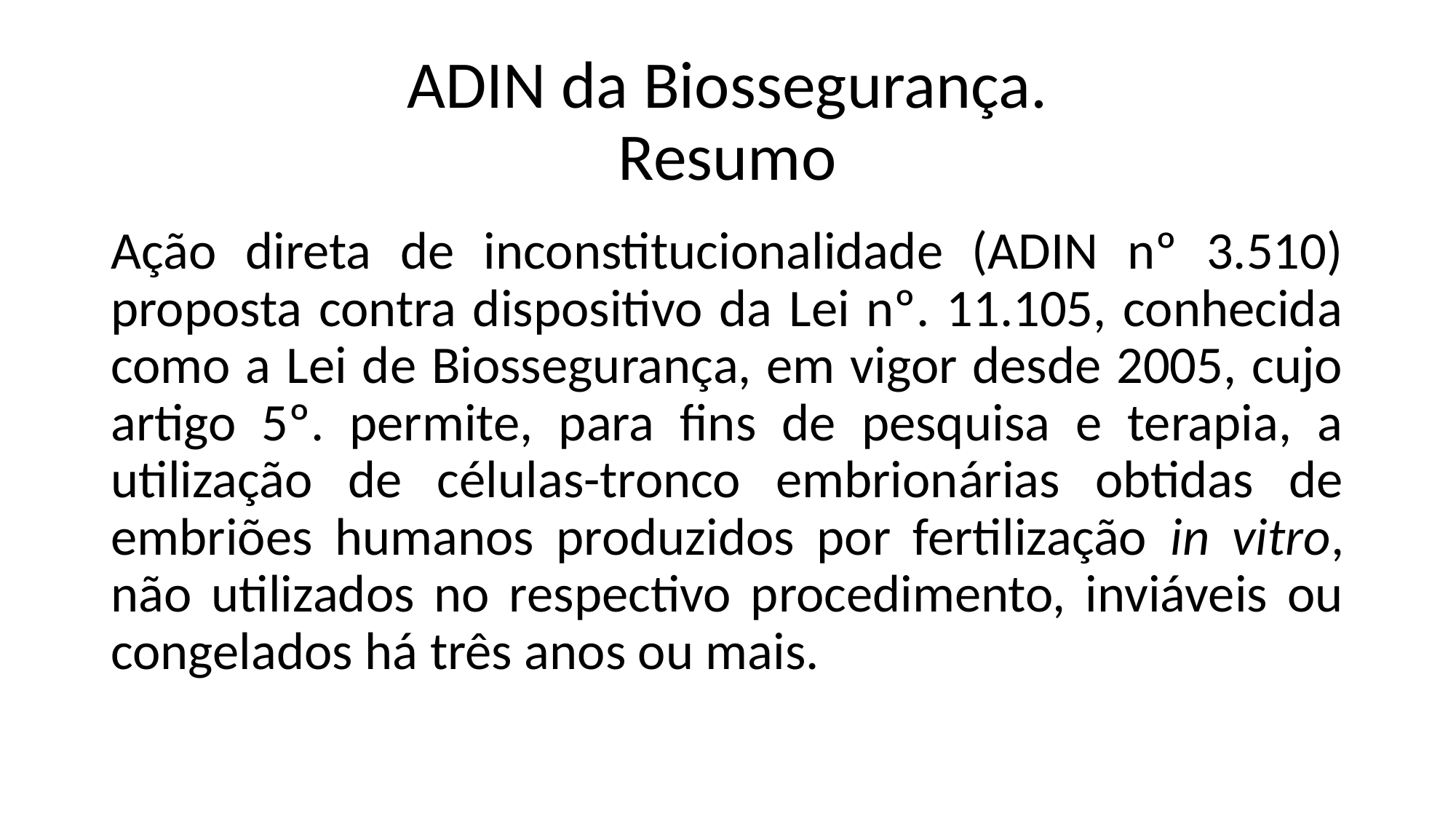

# ADIN da Biossegurança. Resumo
Ação direta de inconstitucionalidade (ADIN nº 3.510) proposta contra dispositivo da Lei nº. 11.105, conhecida como a Lei de Biossegurança, em vigor desde 2005, cujo artigo 5º. permite, para fins de pesquisa e terapia, a utilização de células-tronco embrionárias obtidas de embriões humanos produzidos por fertilização in vitro, não utilizados no respectivo procedimento, inviáveis ou congelados há três anos ou mais.